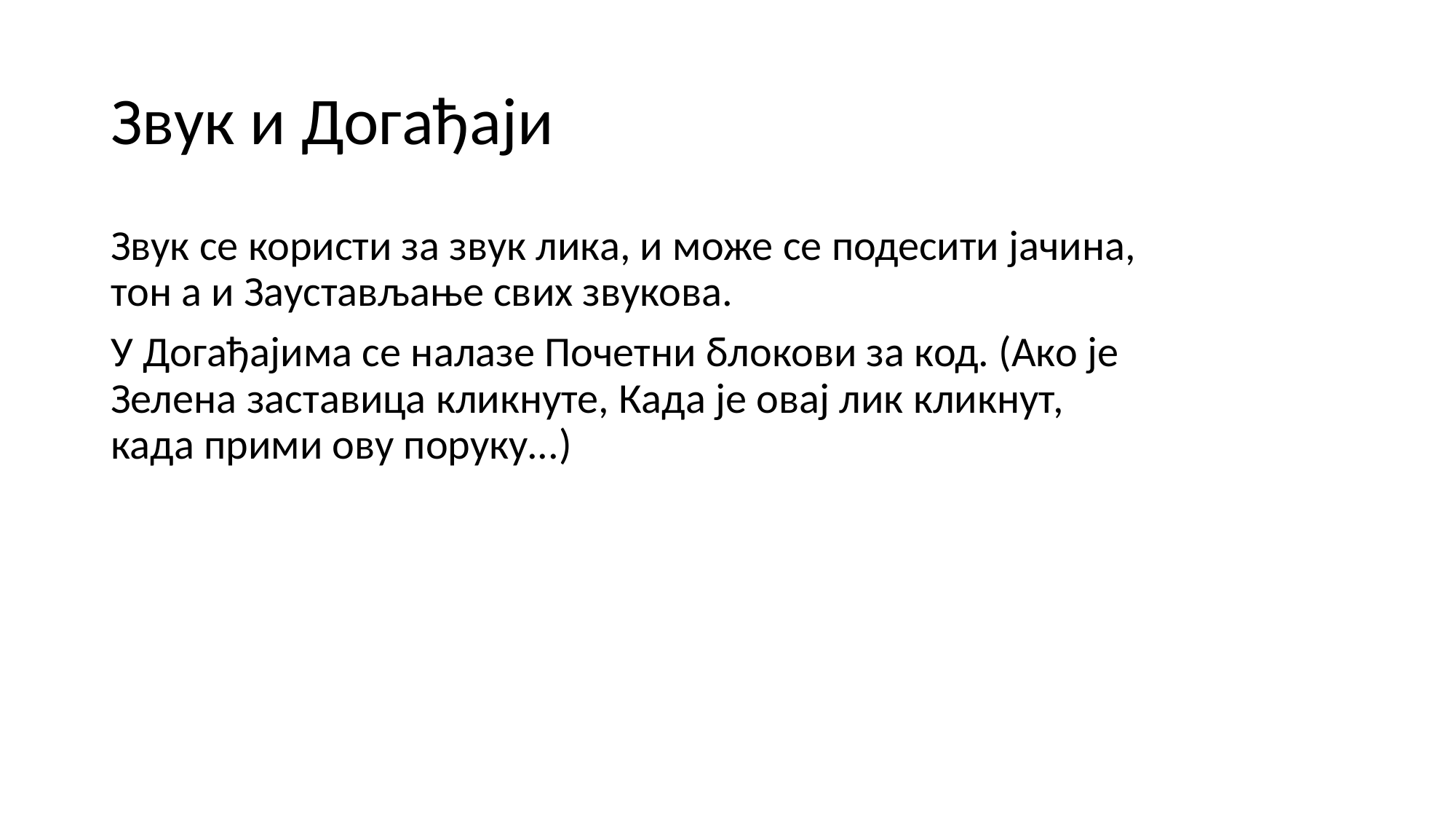

# Звук и Догађаји
Звук се користи за звук лика, и може се подесити јачина, тон а и Заустављање свих звукова.
У Догађајима се налазе Почетни блокови за код. (Ако је Зелена заставица кликнуте, Када је овај лик кликнут, када прими ову поруку...)